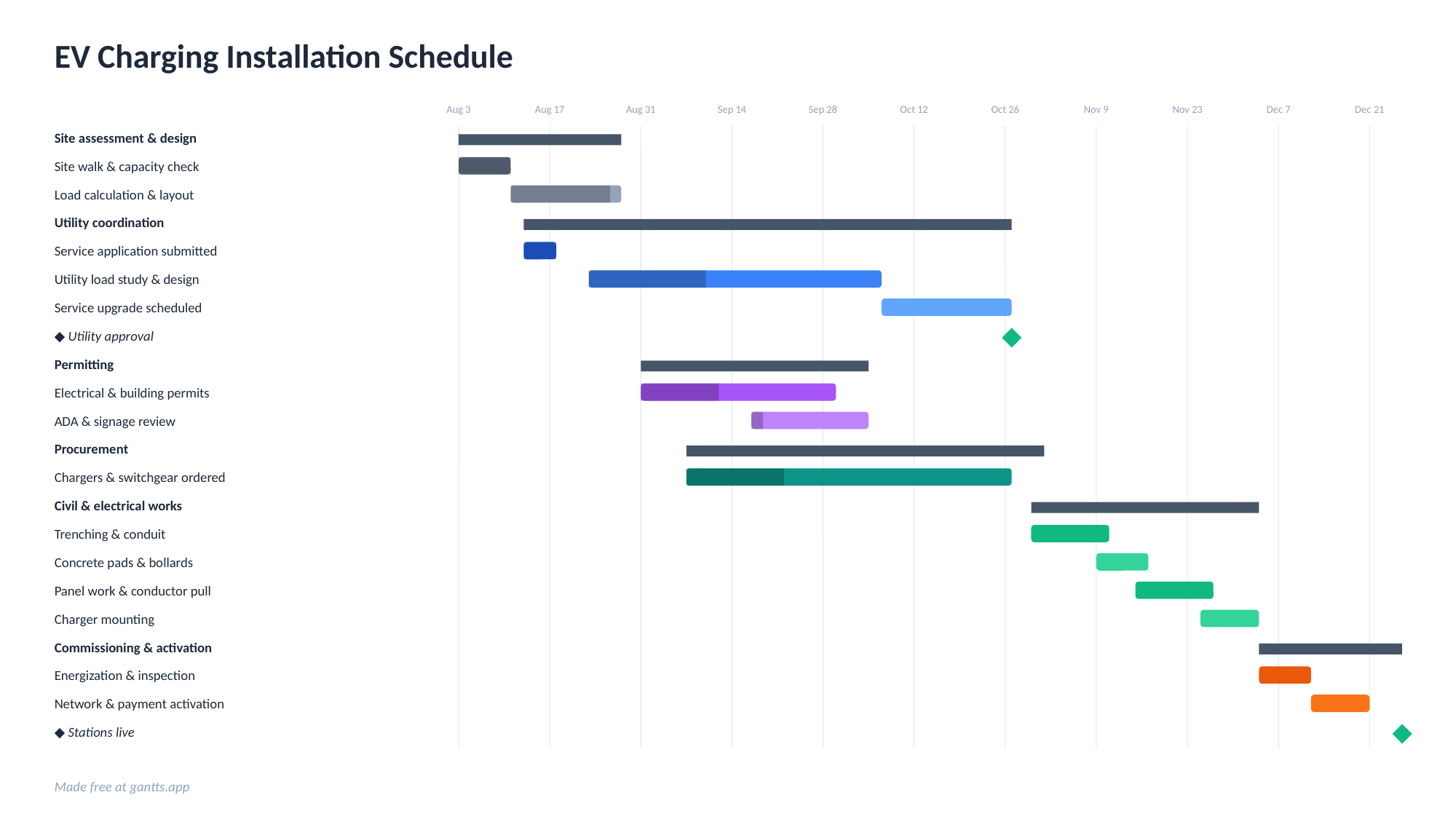

EV Charging Installation Schedule
Aug 3
Aug 17
Aug 31
Sep 14
Sep 28
Oct 12
Oct 26
Nov 9
Nov 23
Dec 7
Dec 21
Site assessment & design

Site walk & capacity check

Load calculation & layout

Utility coordination

Service application submitted

Utility load study & design

Service upgrade scheduled

◆ Utility approval

Permitting

Electrical & building permits

ADA & signage review

Procurement

Chargers & switchgear ordered

Civil & electrical works

Trenching & conduit

Concrete pads & bollards

Panel work & conductor pull

Charger mounting

Commissioning & activation

Energization & inspection

Network & payment activation

◆ Stations live

Made free at gantts.app